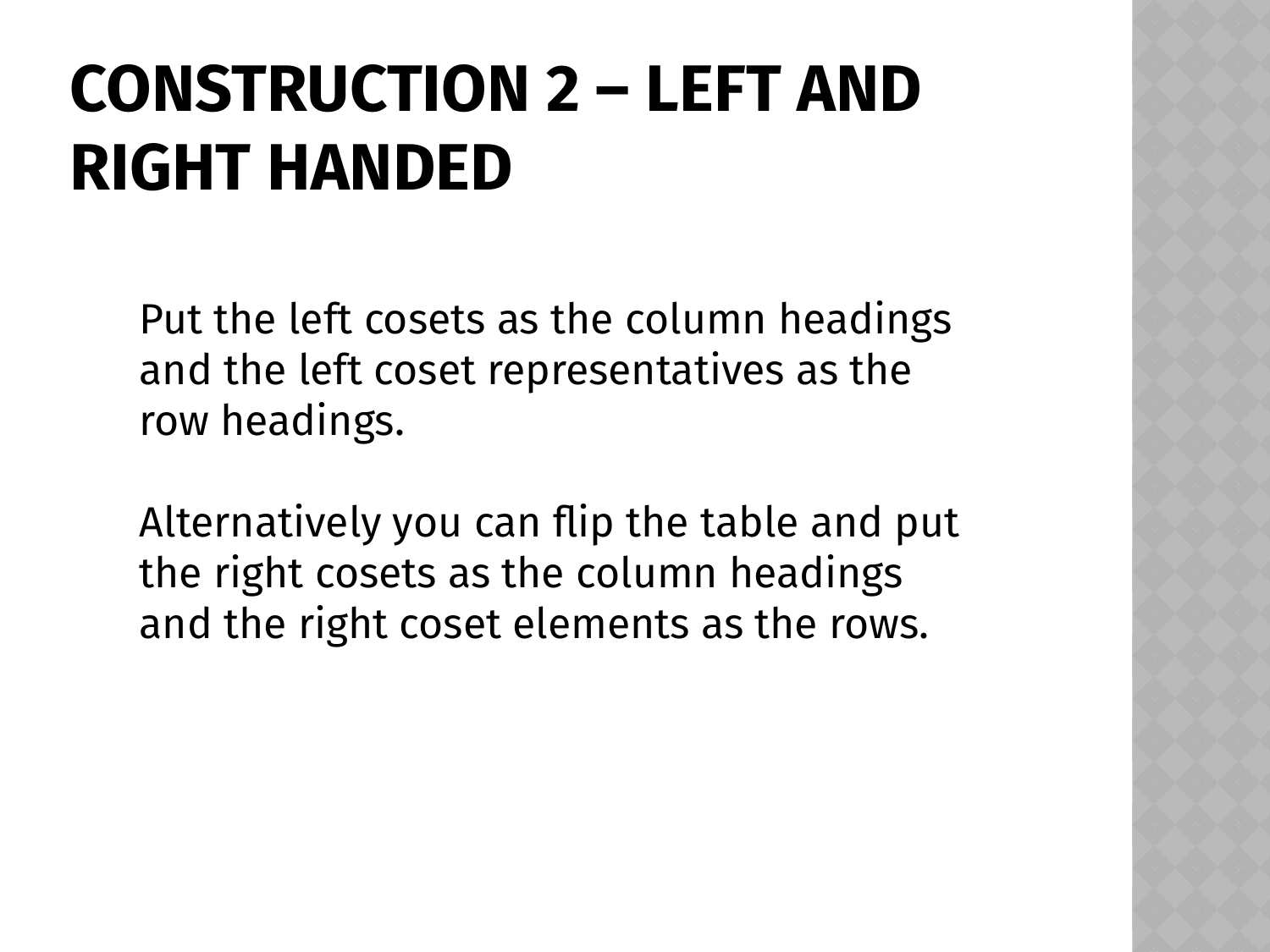

# Construction 2 – Left and Right Handed
Put the left cosets as the column headings and the left coset representatives as the row headings.

Alternatively you can flip the table and put the right cosets as the column headings and the right coset elements as the rows.